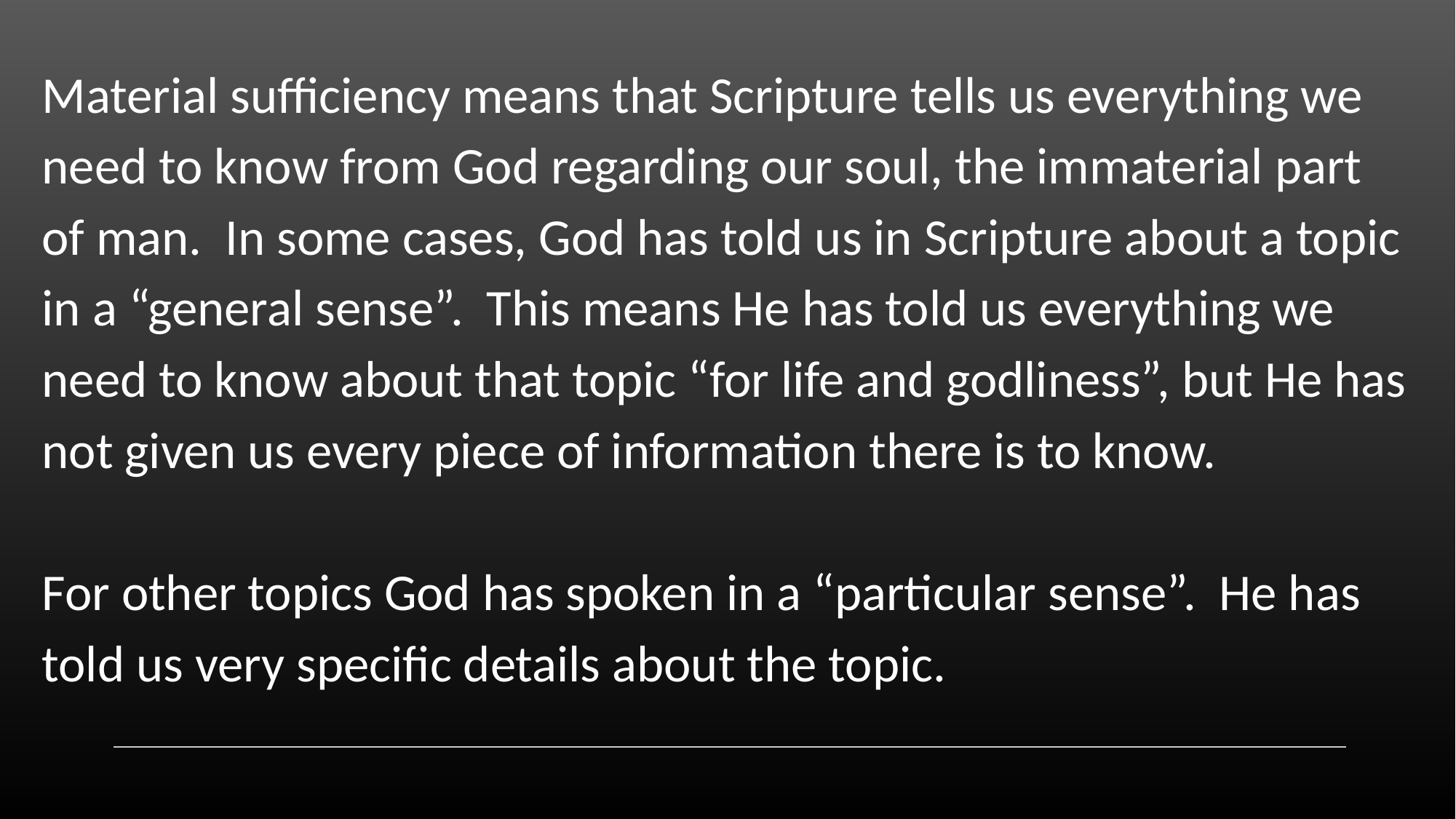

Material sufficiency means that Scripture tells us everything we need to know from God regarding our soul, the immaterial part of man.  In some cases, God has told us in Scripture about a topic in a “general sense”.  This means He has told us everything we need to know about that topic “for life and godliness”, but He has not given us every piece of information there is to know.

For other topics God has spoken in a “particular sense”.  He has told us very specific details about the topic.